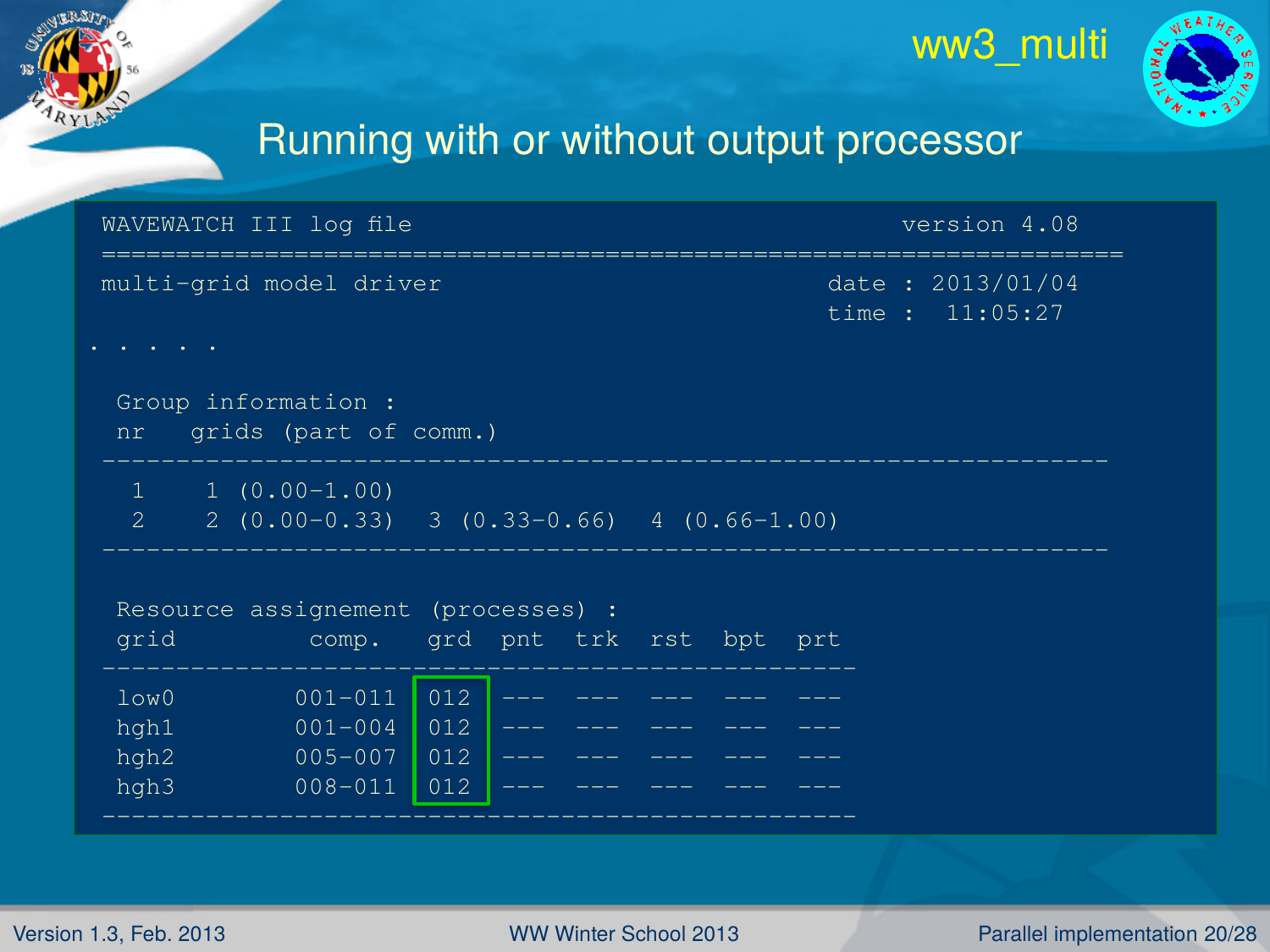

# ww3_multi
Running with or without output processor
 WAVEWATCH III log file                                 version 4.08
 =====================================================================
 multi-grid model driver                          date : 2013/01/04
                                                  time :  11:01:35
. . . . .

  Group information :
  nr   grids (part of comm.)
 --------------------------------------------------------------------
   1    1 (0.00-1.00)
   2    2 (0.00-0.33)  3 (0.33-0.66)  4 (0.66-1.00)
 --------------------------------------------------------------------

  Resource assignement (processes) :
  grid         comp.   grd  pnt  trk  rst  bpt  prt
 ---------------------------------------------------
  low0        001-012  011  ---  ---  ---  ---  ---
  hgh1        001-004  003  ---  ---  ---  ---  ---
  hgh2        005-008  007  ---  ---  ---  ---  ---
  hgh3        009-012  011  ---  ---  ---  ---  ---
 ---------------------------------------------------
 WAVEWATCH III log file                                 version 4.08
 =====================================================================
 multi-grid model driver                          date : 2013/01/04
                                                  time :  11:05:27
. . . . .

  Group information :
  nr   grids (part of comm.)
 --------------------------------------------------------------------
   1    1 (0.00-1.00)
   2    2 (0.00-0.33)  3 (0.33-0.66)  4 (0.66-1.00)
 --------------------------------------------------------------------

  Resource assignement (processes) :
  grid         comp.   grd  pnt  trk  rst  bpt  prt
 ---------------------------------------------------
  low0        001-011  012  ---  ---  ---  ---  ---
  hgh1        001-004  012  ---  ---  ---  ---  ---
  hgh2        005-007  012  ---  ---  ---  ---  ---
  hgh3        008-011  012  ---  ---  ---  ---  ---
 ---------------------------------------------------